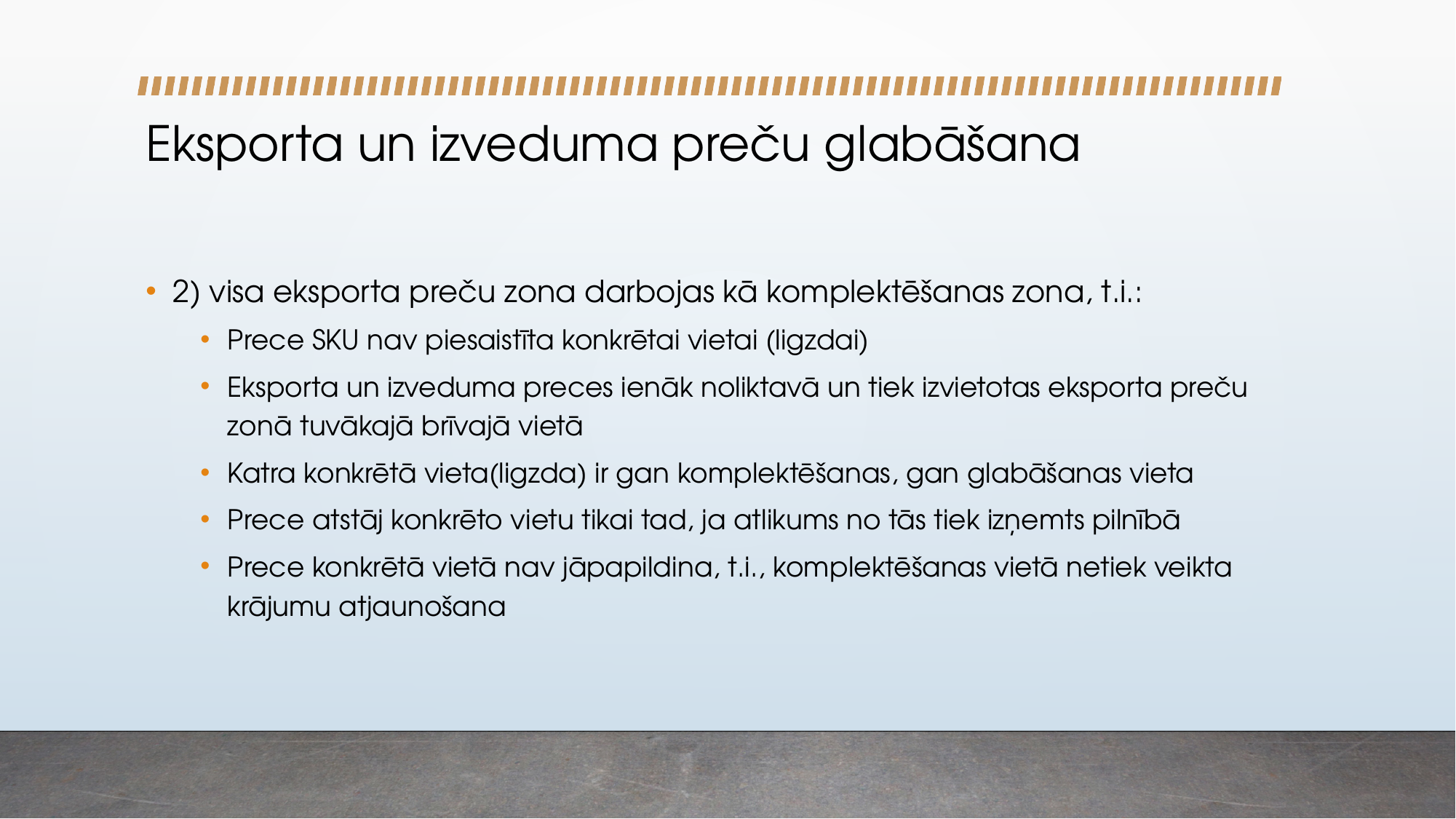

# Eksporta un izveduma preču glabāšana
2) visa eksporta preču zona darbojas kā komplektēšanas zona, t.i.:
Prece SKU nav piesaistīta konkrētai vietai (ligzdai)
Eksporta un izveduma preces ienāk noliktavā un tiek izvietotas eksporta preču zonā tuvākajā brīvajā vietā
Katra konkrētā vieta(ligzda) ir gan komplektēšanas, gan glabāšanas vieta
Prece atstāj konkrēto vietu tikai tad, ja atlikums no tās tiek izņemts pilnībā
Prece konkrētā vietā nav jāpapildina, t.i., komplektēšanas vietā netiek veikta krājumu atjaunošana